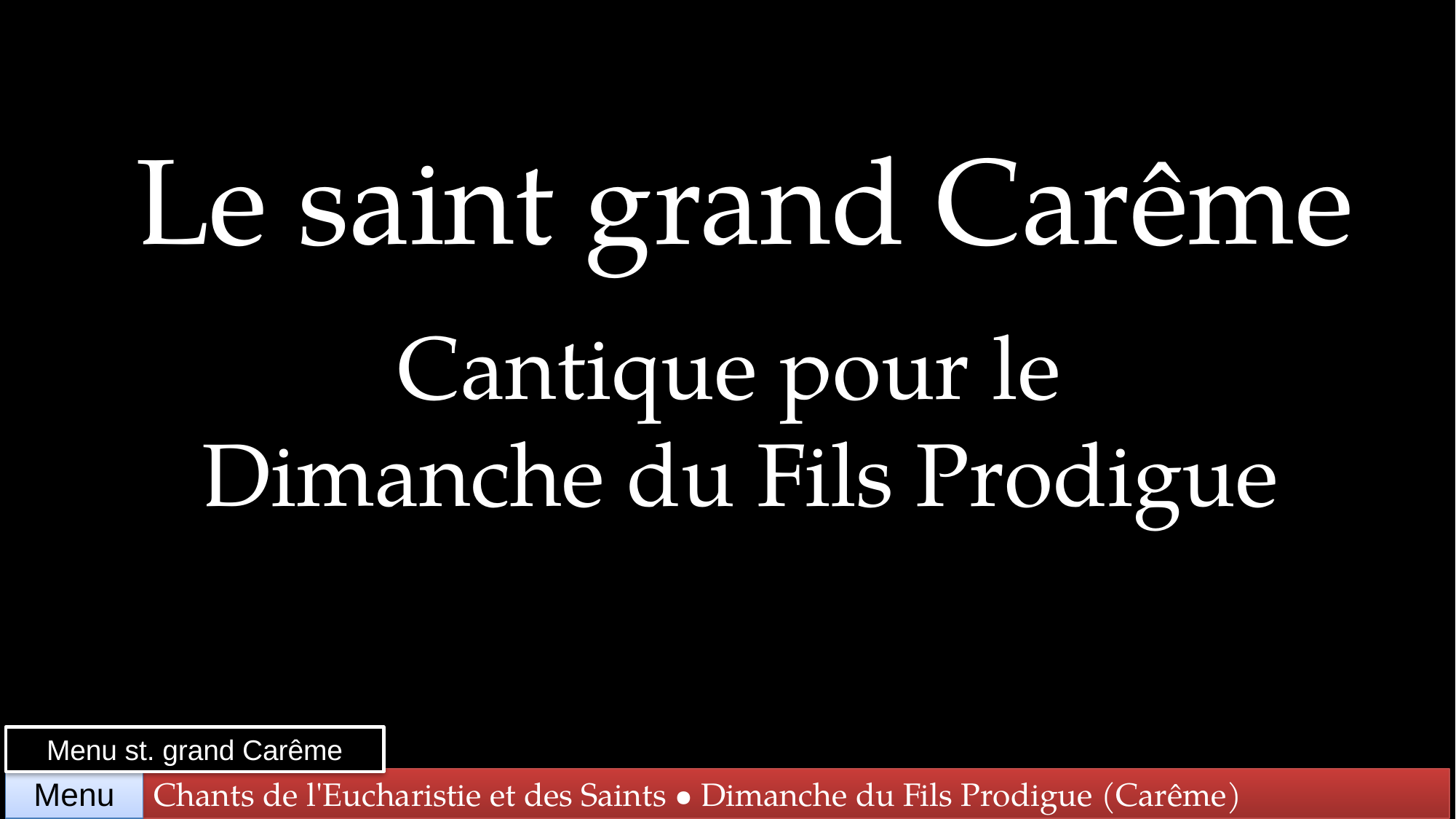

Le saint grand Carême
Cantique pour le
Dimanche du Fils Prodigue
Menu st. grand Carême
Chants de l'Eucharistie et des Saints • Dimanche du Fils Prodigue (Carême)
Menu